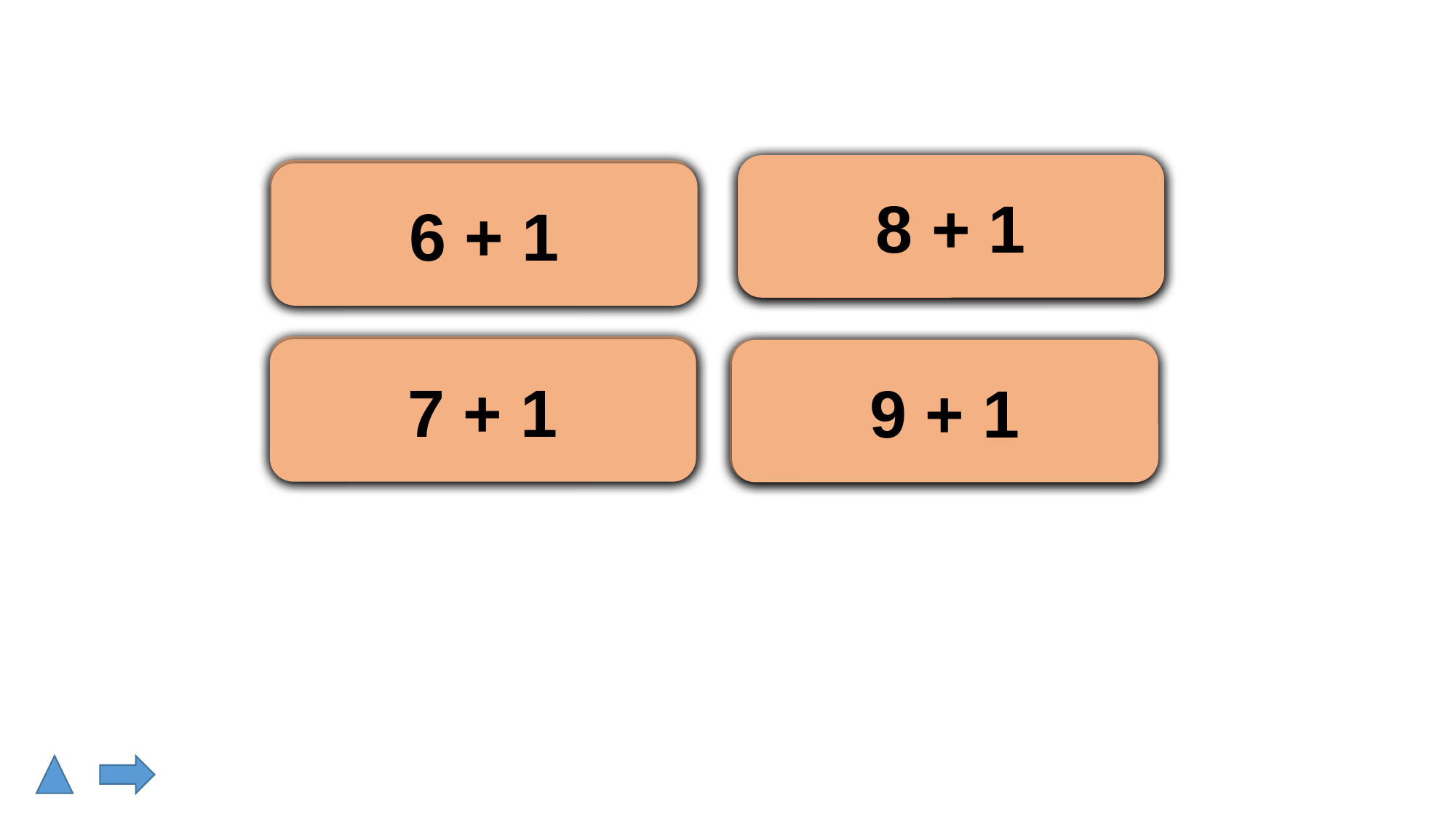

8 + 1 = 9
8 + 1
6 + 1 = 7
6 + 1
7 + 1 = 8
7 + 1
9 + 1 = 10
9 + 1